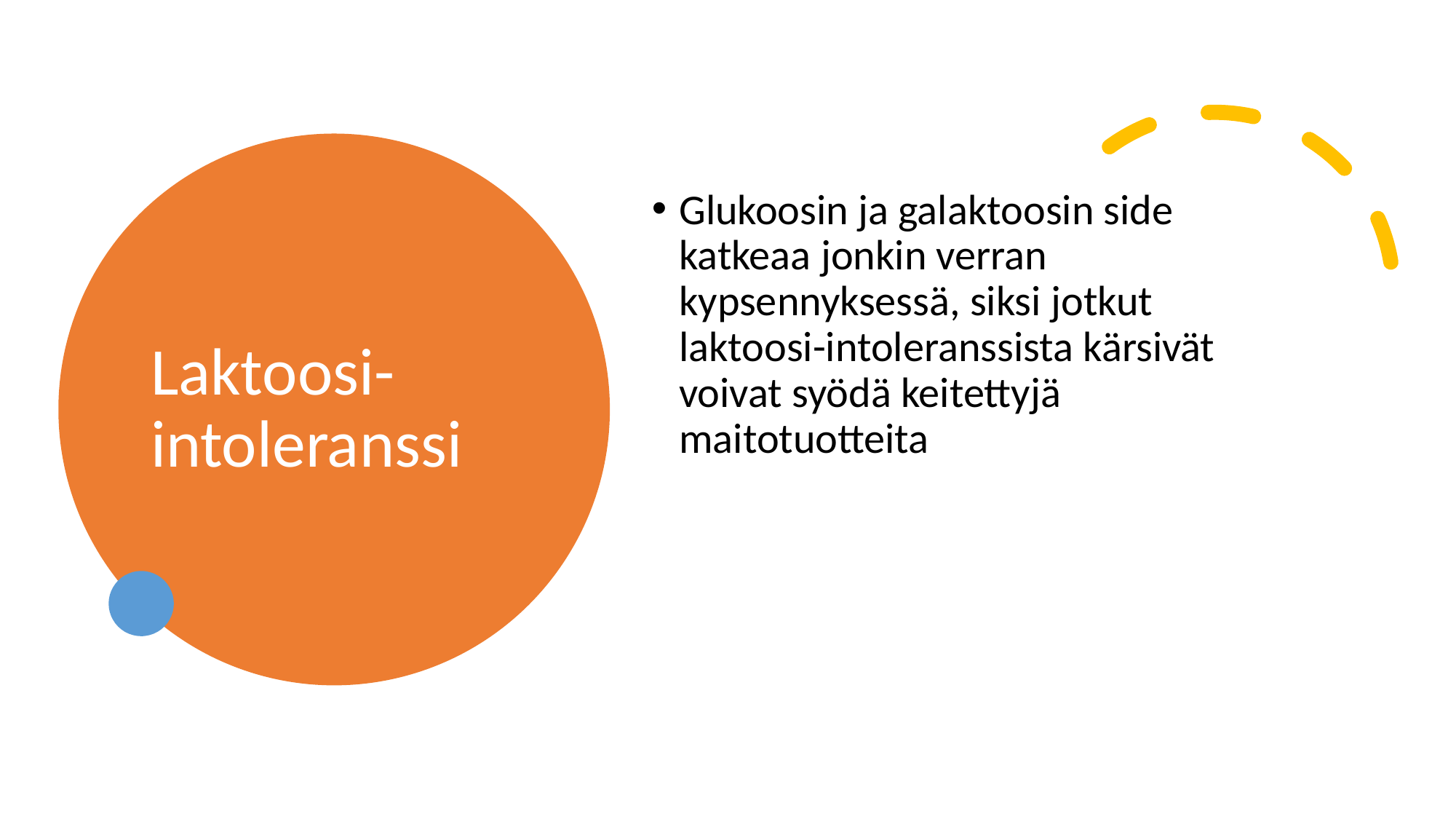

# Laktoosi-intoleranssi
Glukoosin ja galaktoosin side katkeaa jonkin verran kypsennyksessä, siksi jotkut laktoosi-intoleranssista kärsivät voivat syödä keitettyjä maitotuotteita